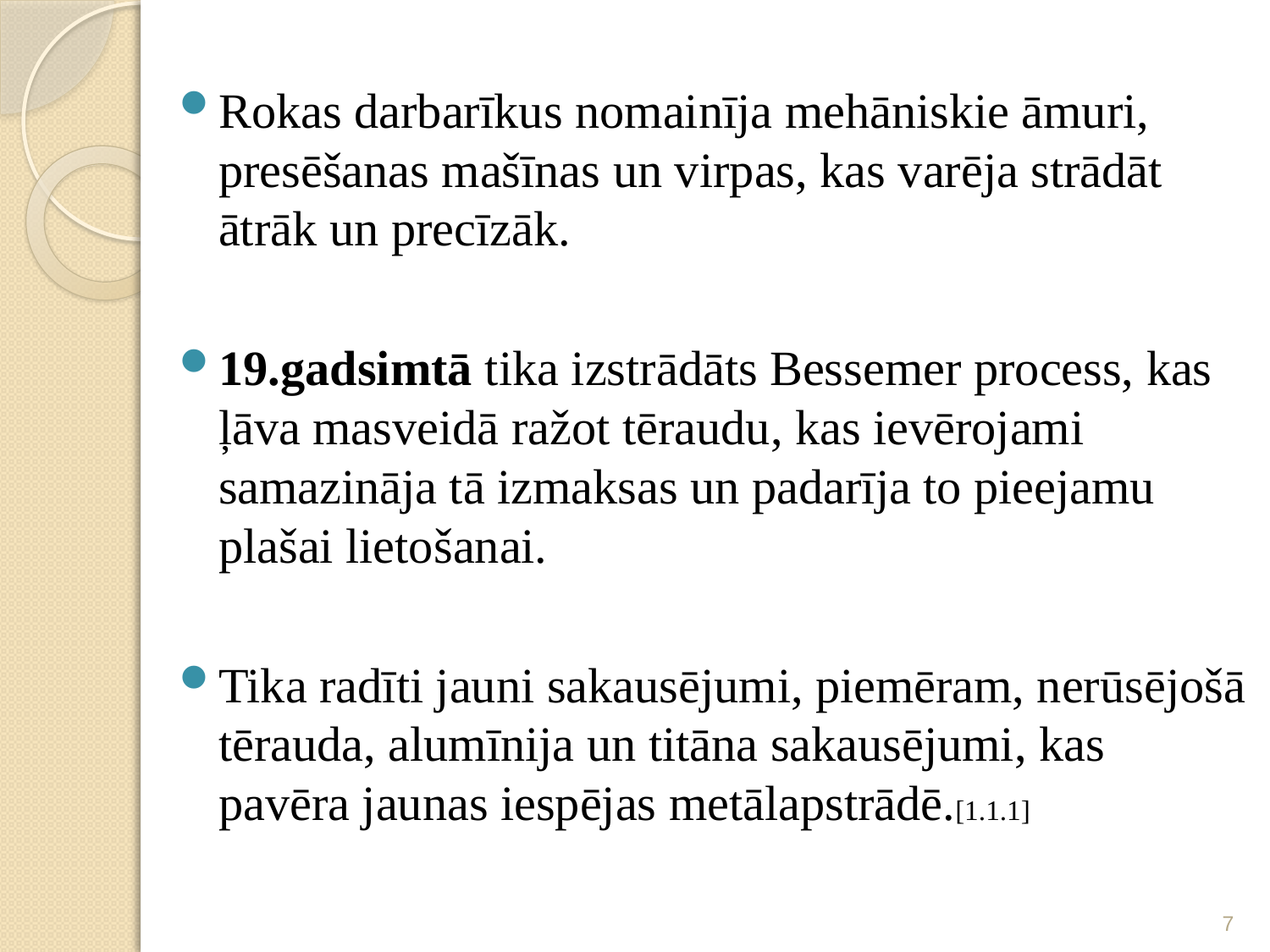

Rokas darbarīkus nomainīja mehāniskie āmuri, presēšanas mašīnas un virpas, kas varēja strādāt ātrāk un precīzāk.

19.gadsimtā tika izstrādāts Bessemer process, kas ļāva masveidā ražot tēraudu, kas ievērojami samazināja tā izmaksas un padarīja to pieejamu plašai lietošanai.

Tika radīti jauni sakausējumi, piemēram, nerūsējošā tērauda, alumīnija un titāna sakausējumi, kas pavēra jaunas iespējas metālapstrādē.[1.1.1]
7